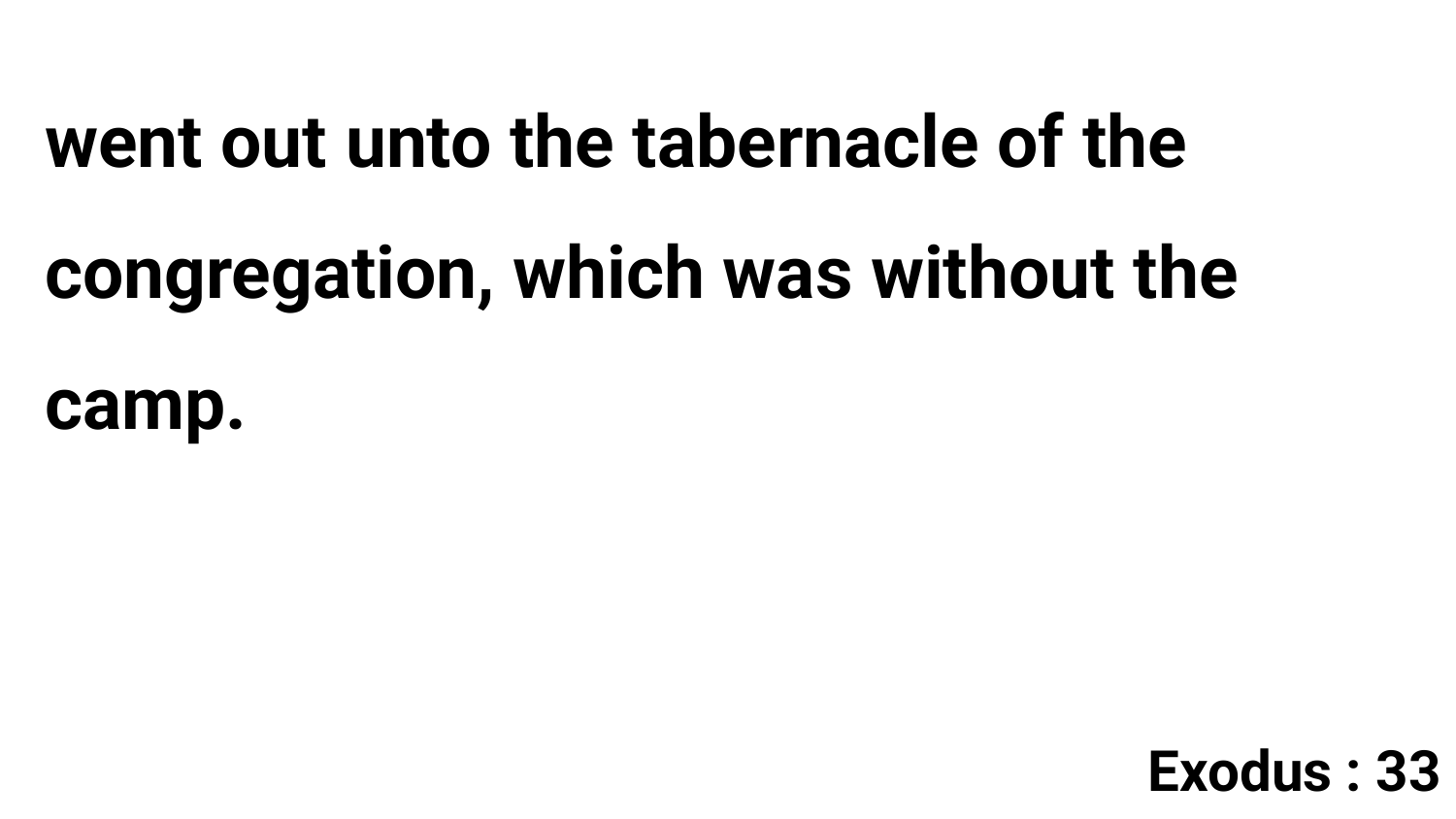

went out unto the tabernacle of the congregation, which was without the camp.
Exodus : 33